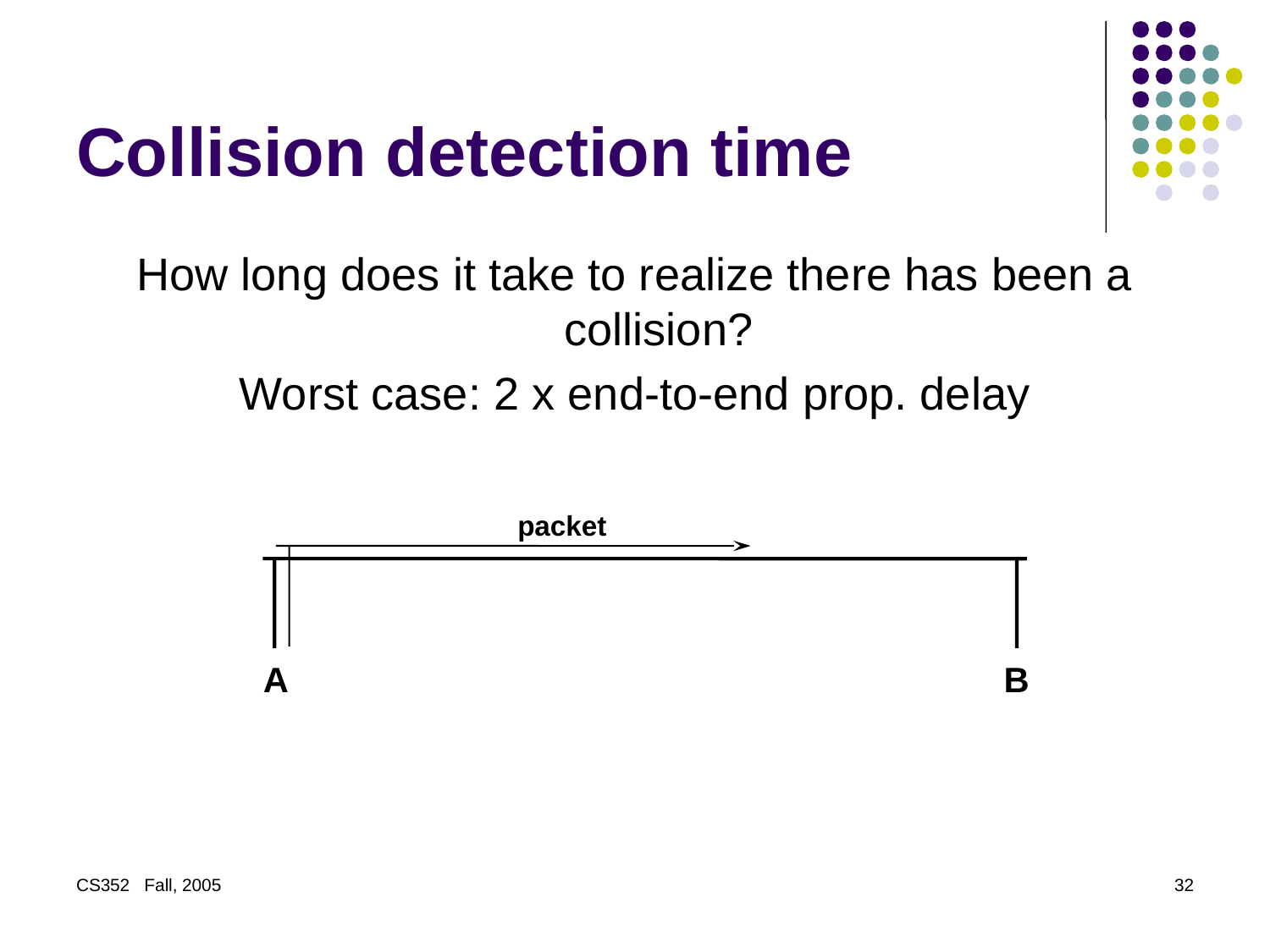

# Collision detection time
How long does it take to realize there has been a collision?
Worst case: 2 x end-to-end prop. delay
packet

A
B
CS352   Fall, 2005
32